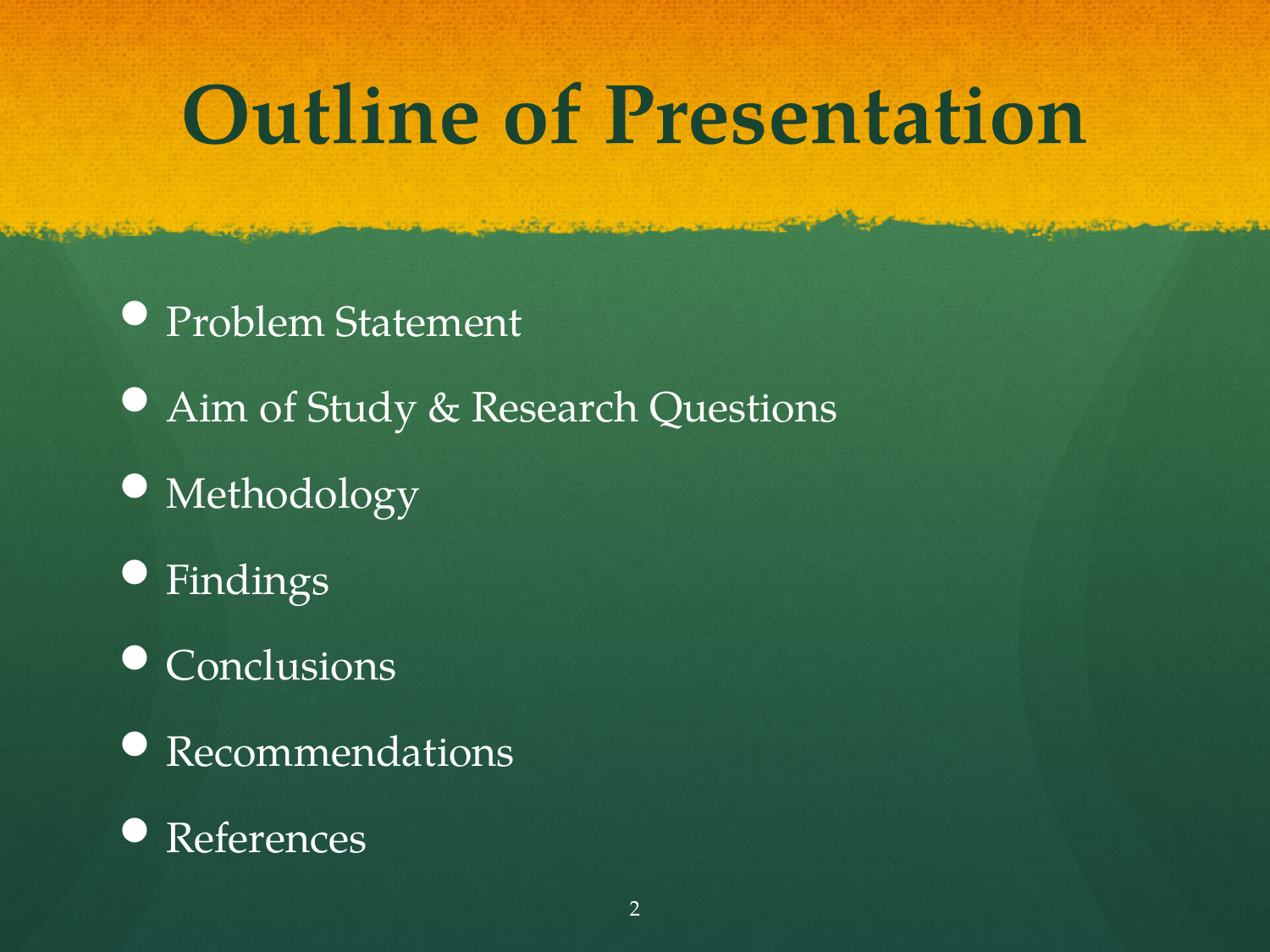

# Outline of Presentation
Problem Statement
Aim of Study & Research Questions
Methodology
Findings
Conclusions
Recommendations
References
2